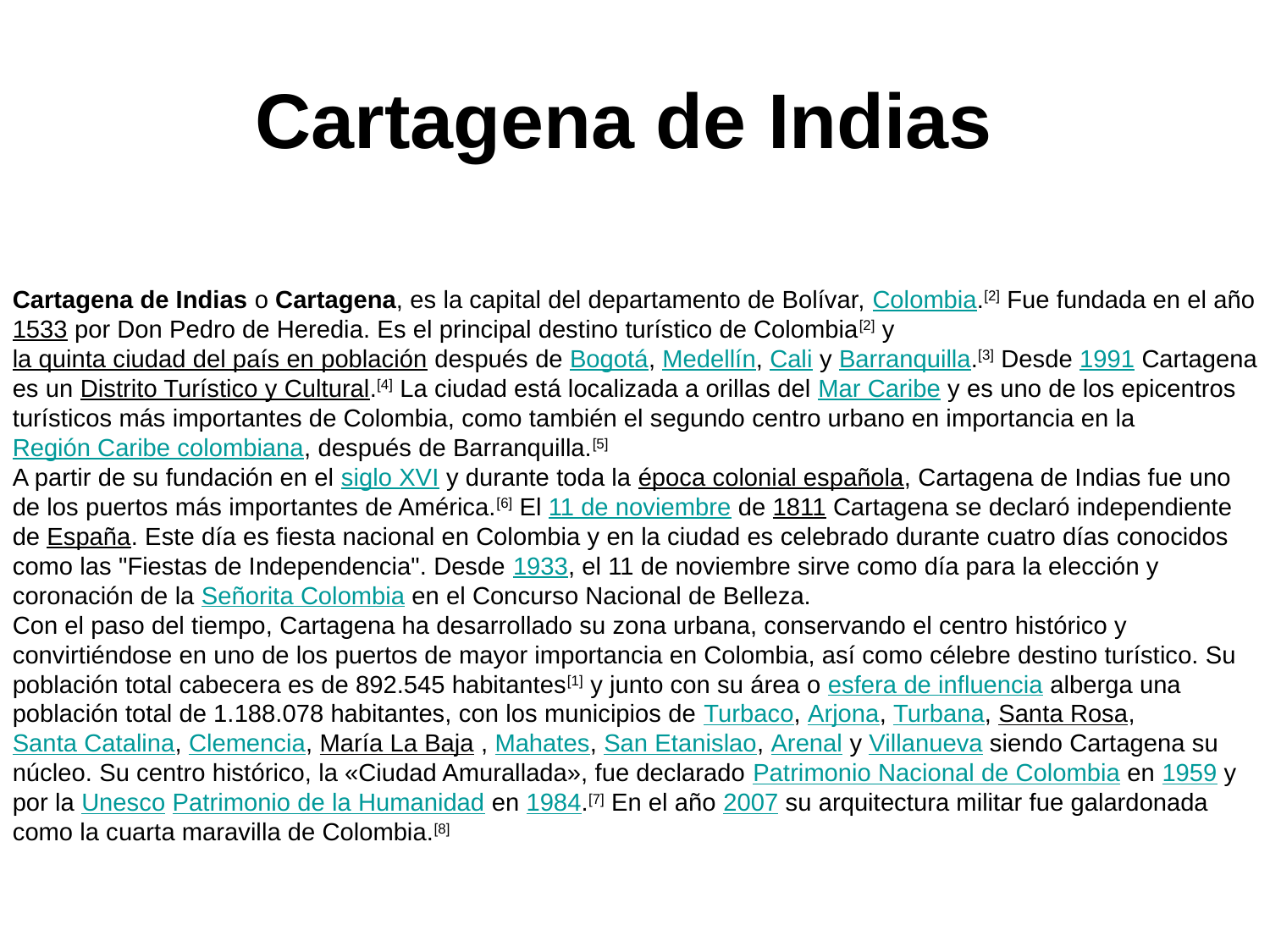

# Cartagena de Indias
Cartagena de Indias o Cartagena, es la capital del departamento de Bolívar, Colombia.[2] Fue fundada en el año 1533 por Don Pedro de Heredia. Es el principal destino turístico de Colombia[2] y la quinta ciudad del país en población después de Bogotá, Medellín, Cali y Barranquilla.[3] Desde 1991 Cartagena es un Distrito Turístico y Cultural.[4] La ciudad está localizada a orillas del Mar Caribe y es uno de los epicentros turísticos más importantes de Colombia, como también el segundo centro urbano en importancia en la Región Caribe colombiana, después de Barranquilla.[5]
A partir de su fundación en el siglo XVI y durante toda la época colonial española, Cartagena de Indias fue uno de los puertos más importantes de América.[6] El 11 de noviembre de 1811 Cartagena se declaró independiente de España. Este día es fiesta nacional en Colombia y en la ciudad es celebrado durante cuatro días conocidos como las "Fiestas de Independencia". Desde 1933, el 11 de noviembre sirve como día para la elección y coronación de la Señorita Colombia en el Concurso Nacional de Belleza.
Con el paso del tiempo, Cartagena ha desarrollado su zona urbana, conservando el centro histórico y convirtiéndose en uno de los puertos de mayor importancia en Colombia, así como célebre destino turístico. Su población total cabecera es de 892.545 habitantes[1] y junto con su área o esfera de influencia alberga una población total de 1.188.078 habitantes, con los municipios de Turbaco, Arjona, Turbana, Santa Rosa, Santa Catalina, Clemencia, María La Baja , Mahates, San Etanislao, Arenal y Villanueva siendo Cartagena su núcleo. Su centro histórico, la «Ciudad Amurallada», fue declarado Patrimonio Nacional de Colombia en 1959 y por la Unesco Patrimonio de la Humanidad en 1984.[7] En el año 2007 su arquitectura militar fue galardonada como la cuarta maravilla de Colombia.[8]